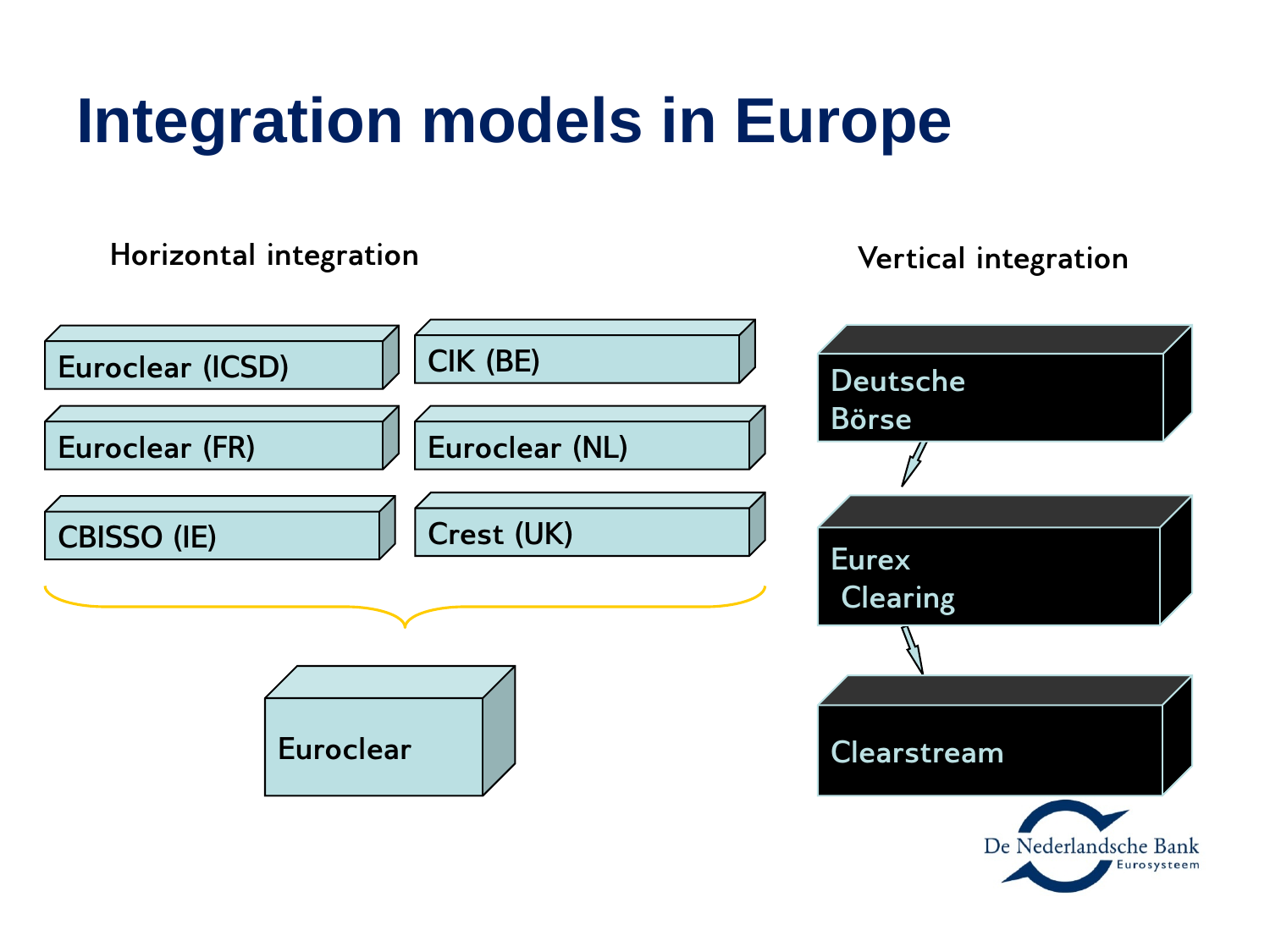

# Integration models in Europe
Horizontal integration
Vertical integration

CIK (BE)
Deutsche
Börse
Euroclear (ICSD)

Euroclear (FR)
Euroclear (NL)

Crest (UK)
Eurex
 Clearing
CBISSO (IE)

Euroclear
Clearstream